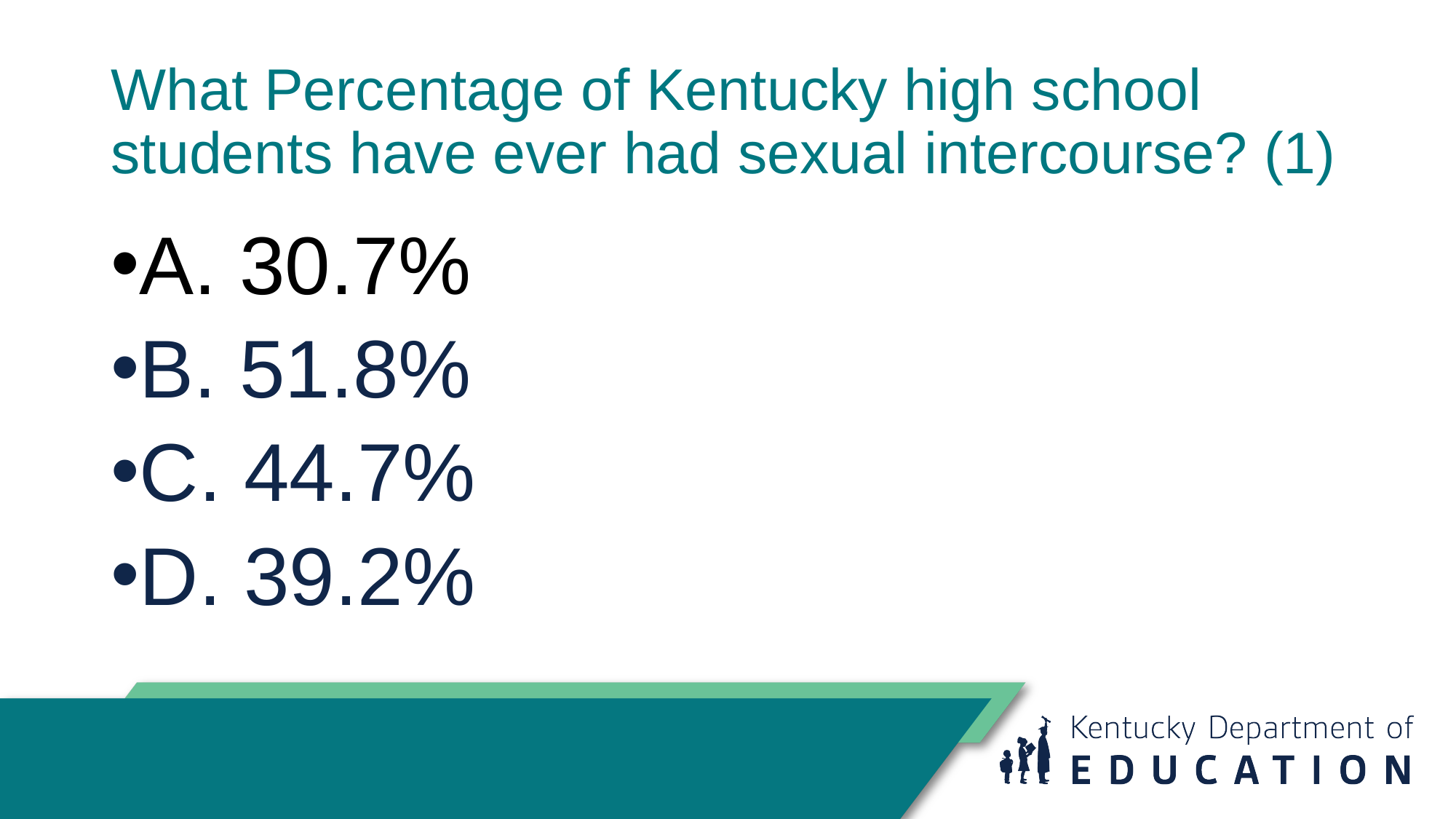

# What Percentage of Kentucky high school students have ever had sexual intercourse? (1)
A. 30.7%
B. 51.8%
C. 44.7%
D. 39.2%